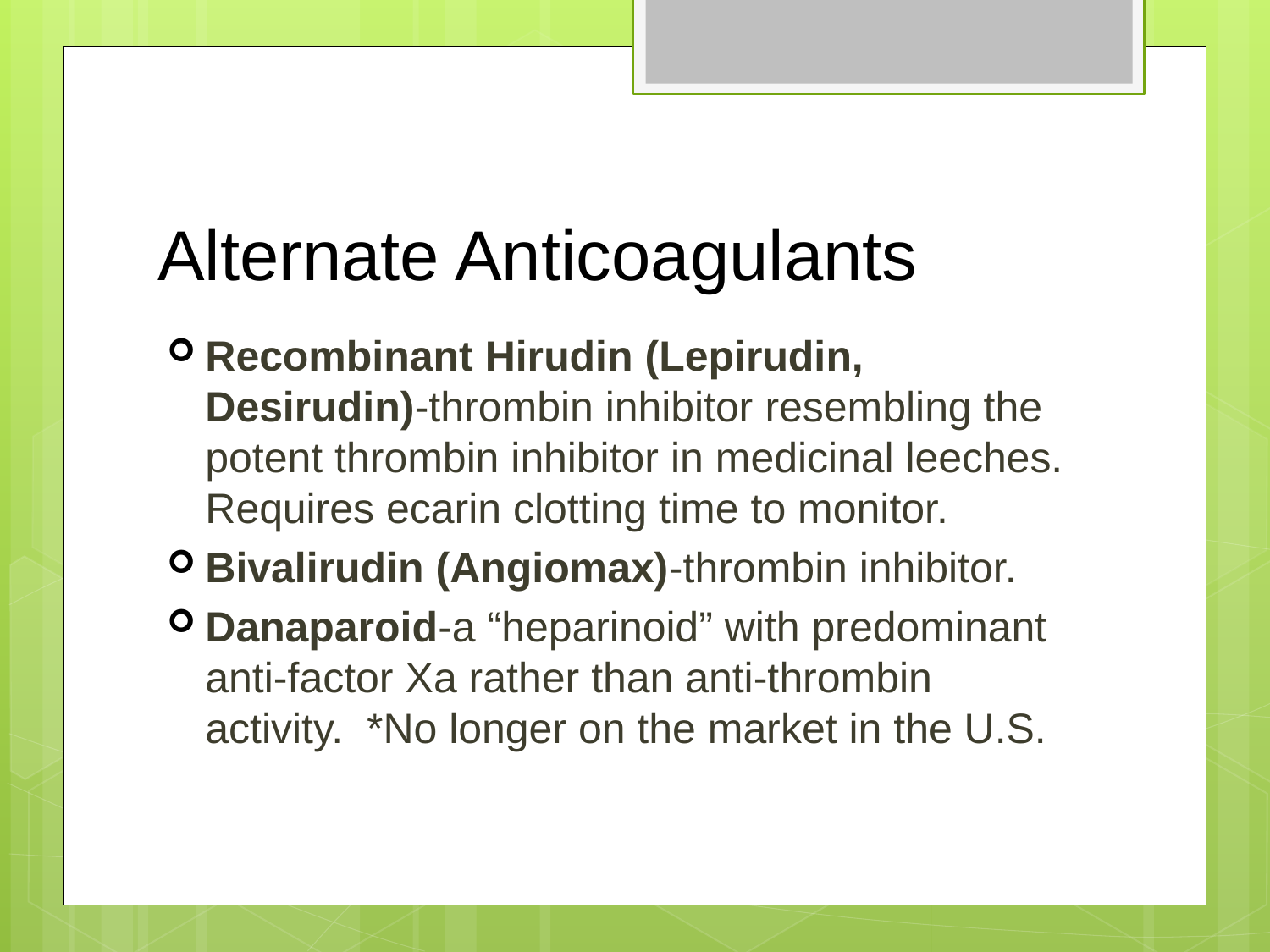

# Alternate Anticoagulants
Recombinant Hirudin (Lepirudin, Desirudin)-thrombin inhibitor resembling the potent thrombin inhibitor in medicinal leeches. Requires ecarin clotting time to monitor.
Bivalirudin (Angiomax)-thrombin inhibitor.
Danaparoid-a “heparinoid” with predominant anti-factor Xa rather than anti-thrombin activity.  *No longer on the market in the U.S.